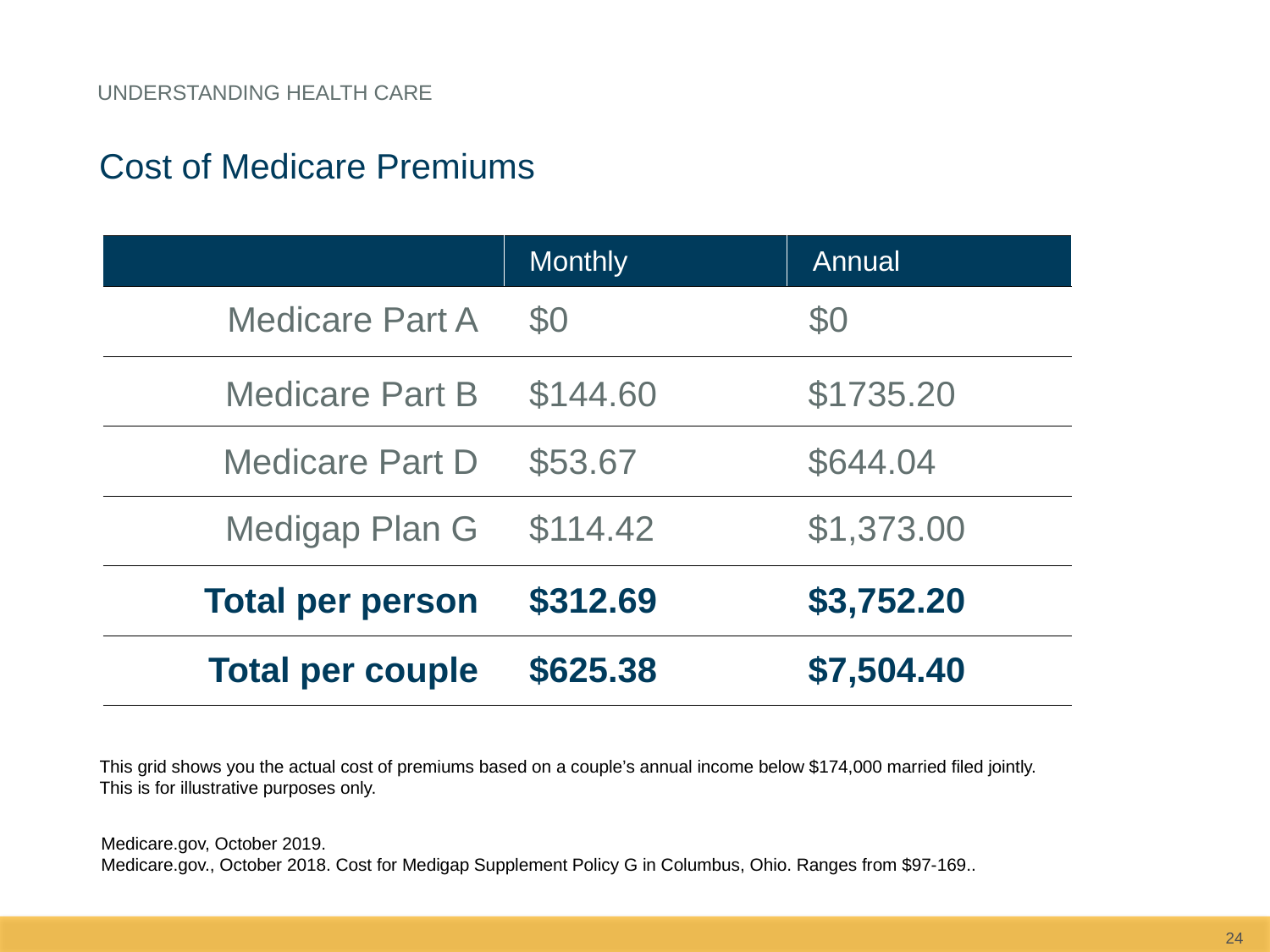

Understanding health care
Cost of Medicare Premiums
|  | Monthly | Annual |
| --- | --- | --- |
|  |  |  |
|  |  |  |
|  |  |  |
|  |  |  |
|  |  |  |
|  |  |  |
| Medicare Part A | $0 | $0 |
| --- | --- | --- |
| Medicare Part B | $144.60 | $1735.20 |
| --- | --- | --- |
| Medicare Part D | $53.67 | $644.04 |
| --- | --- | --- |
| Medigap Plan G | $114.42 | $1,373.00 |
| --- | --- | --- |
| Total per person | $312.69 | $3,752.20 |
| --- | --- | --- |
| Total per couple | $625.38 | $7,504.40 |
| --- | --- | --- |
This grid shows you the actual cost of premiums based on a couple’s annual income below $174,000 married filed jointly. This is for illustrative purposes only.
	Medicare.gov, October 2019.
	Medicare.gov., October 2018. Cost for Medigap Supplement Policy G in Columbus, Ohio. Ranges from $97-169..